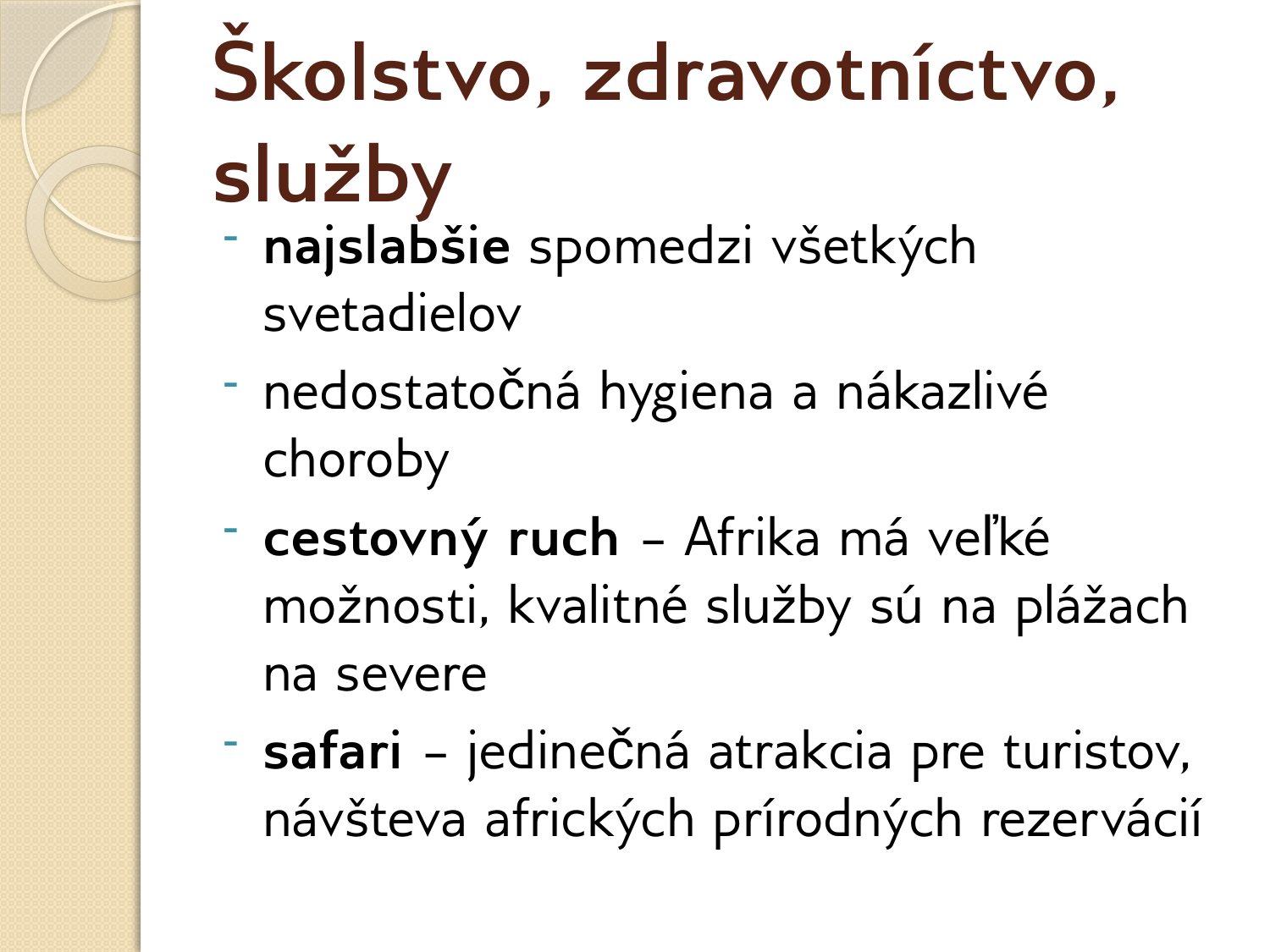

# Školstvo, zdravotníctvo, služby
najslabšie spomedzi všetkých svetadielov
nedostatočná hygiena a nákazlivé choroby
cestovný ruch – Afrika má veľké možnosti, kvalitné služby sú na plážach na severe
safari – jedinečná atrakcia pre turistov, návšteva afrických prírodných rezervácií